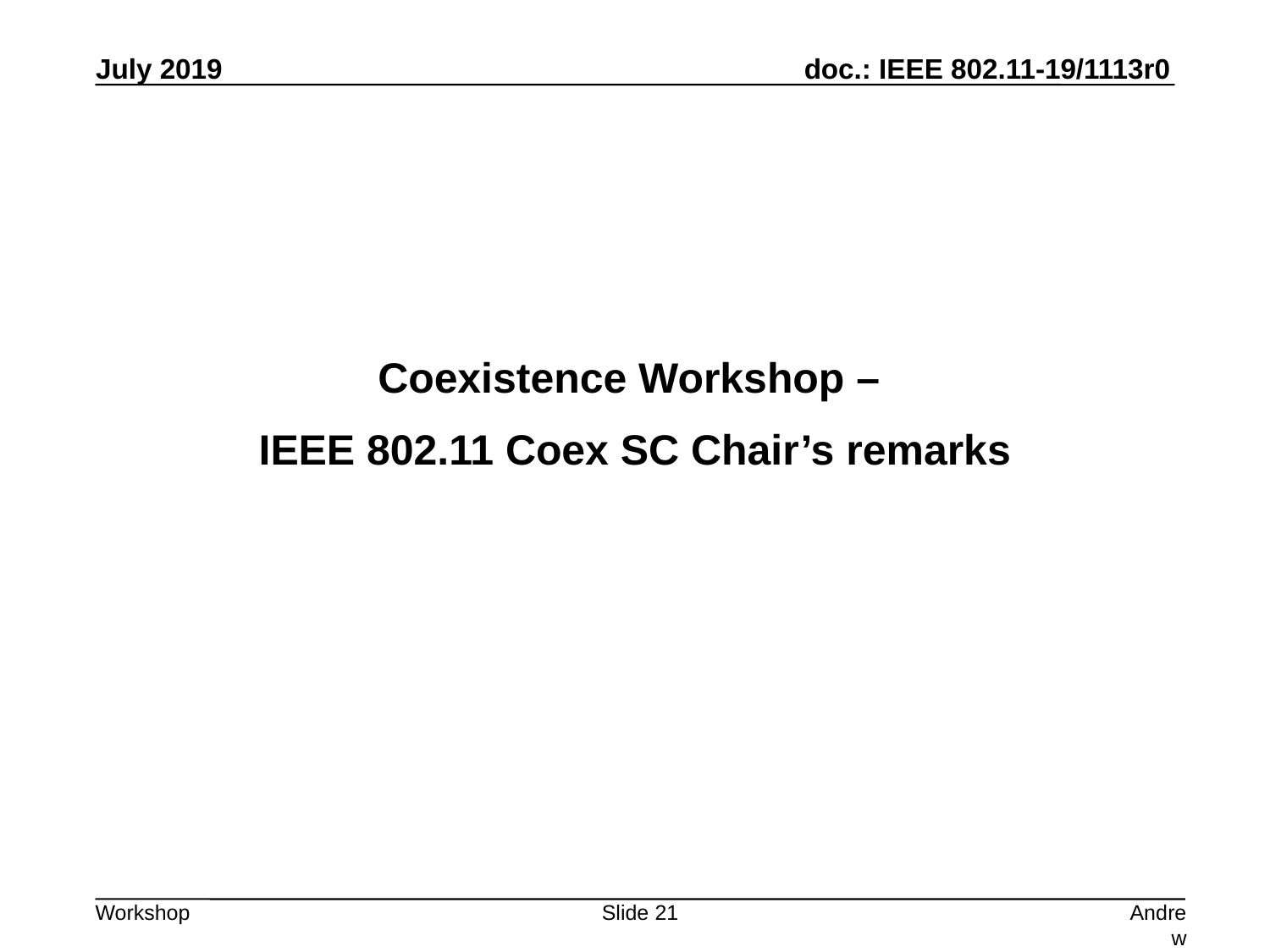

Coexistence Workshop –
IEEE 802.11 Coex SC Chair’s remarks
Slide 21
Andrew Myles, Cisco